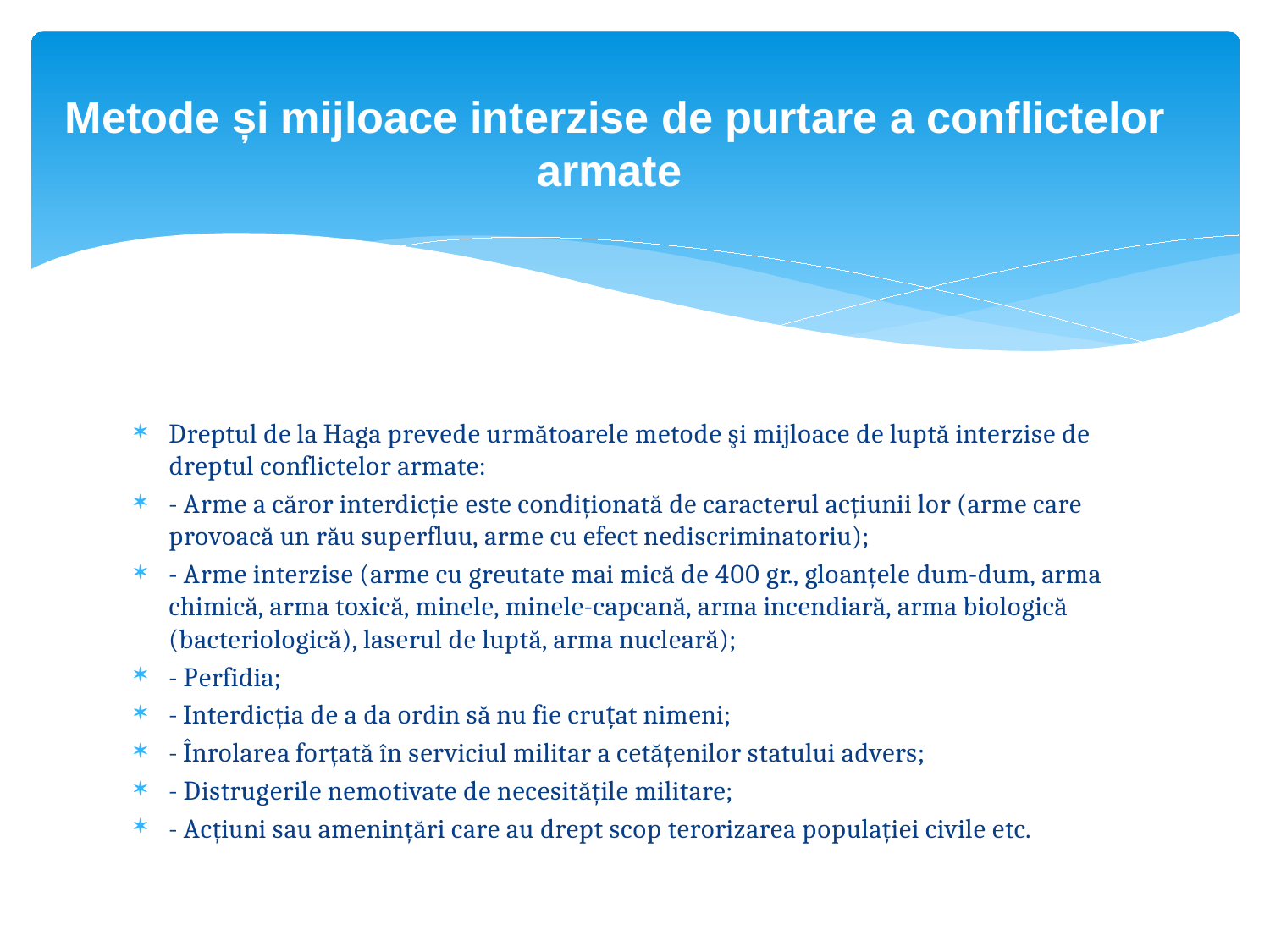

# Metode și mijloace interzise de purtare a conflictelor armate

Dreptul de la Haga prevede următoarele metode şi mijloace de luptă interzise de dreptul conflictelor armate:
- Arme a căror interdicţie este condiţionată de caracterul acţiunii lor (arme care provoacă un rău superfluu, arme cu efect nediscriminatoriu);
- Arme interzise (arme cu greutate mai mică de 400 gr., gloanţele dum-dum, arma chimică, arma toxică, minele, minele-capcană, arma incendiară, arma biologică (bacteriologică), laserul de luptă, arma nucleară);
- Perfidia;
- Interdicţia de a da ordin să nu fie cruțat nimeni;
- Înrolarea forţată în serviciul militar a cetăţenilor statului advers;
- Distrugerile nemotivate de necesităţile militare;
- Acţiuni sau ameninţări care au drept scop terorizarea populaţiei civile etc.